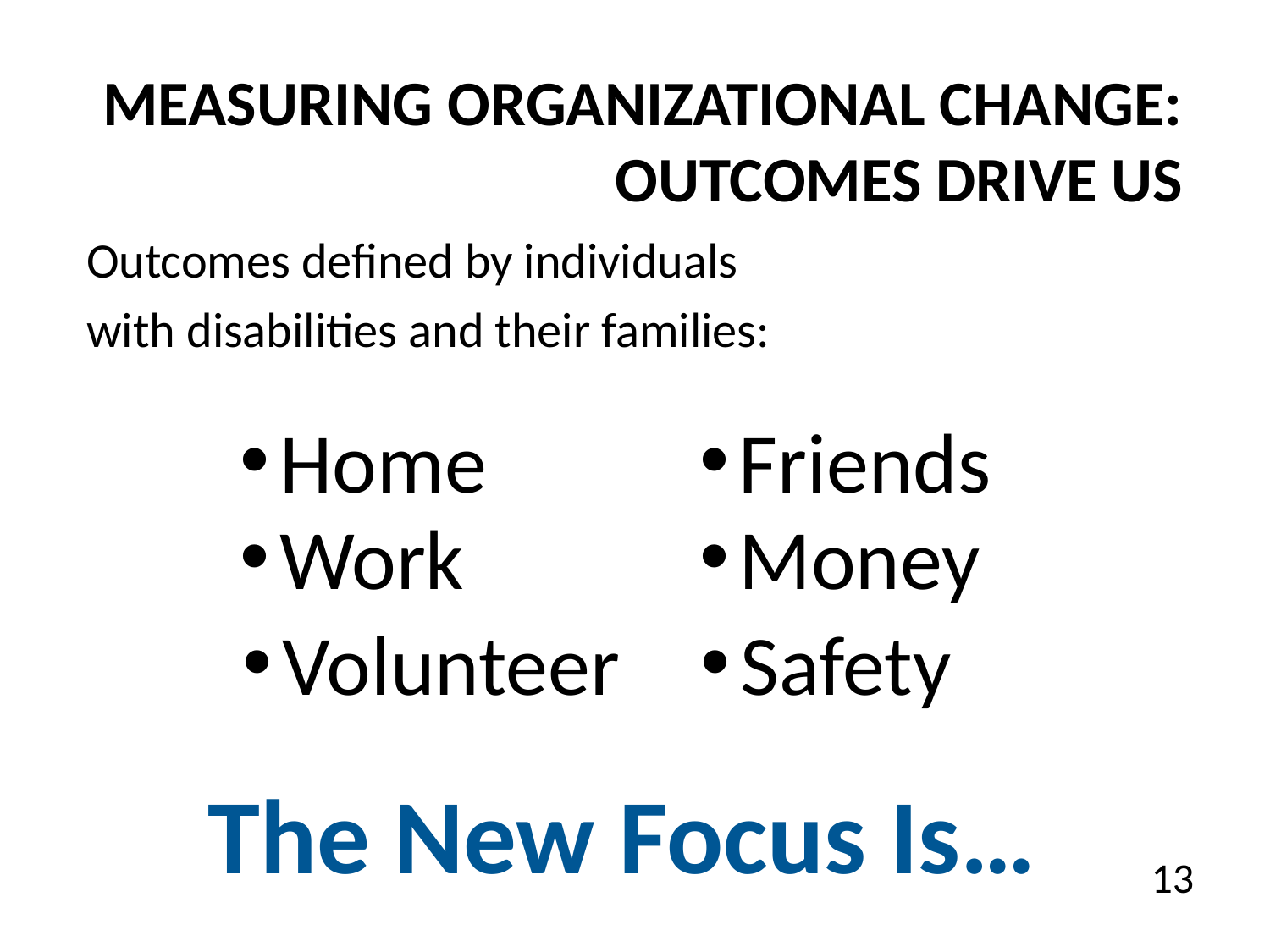

Measuring Organizational Change: Outcomes Drive Us
Outcomes defined by individuals
with disabilities and their families:
Home
Friends
Work
Money
Volunteer
Safety
The New Focus Is…
13